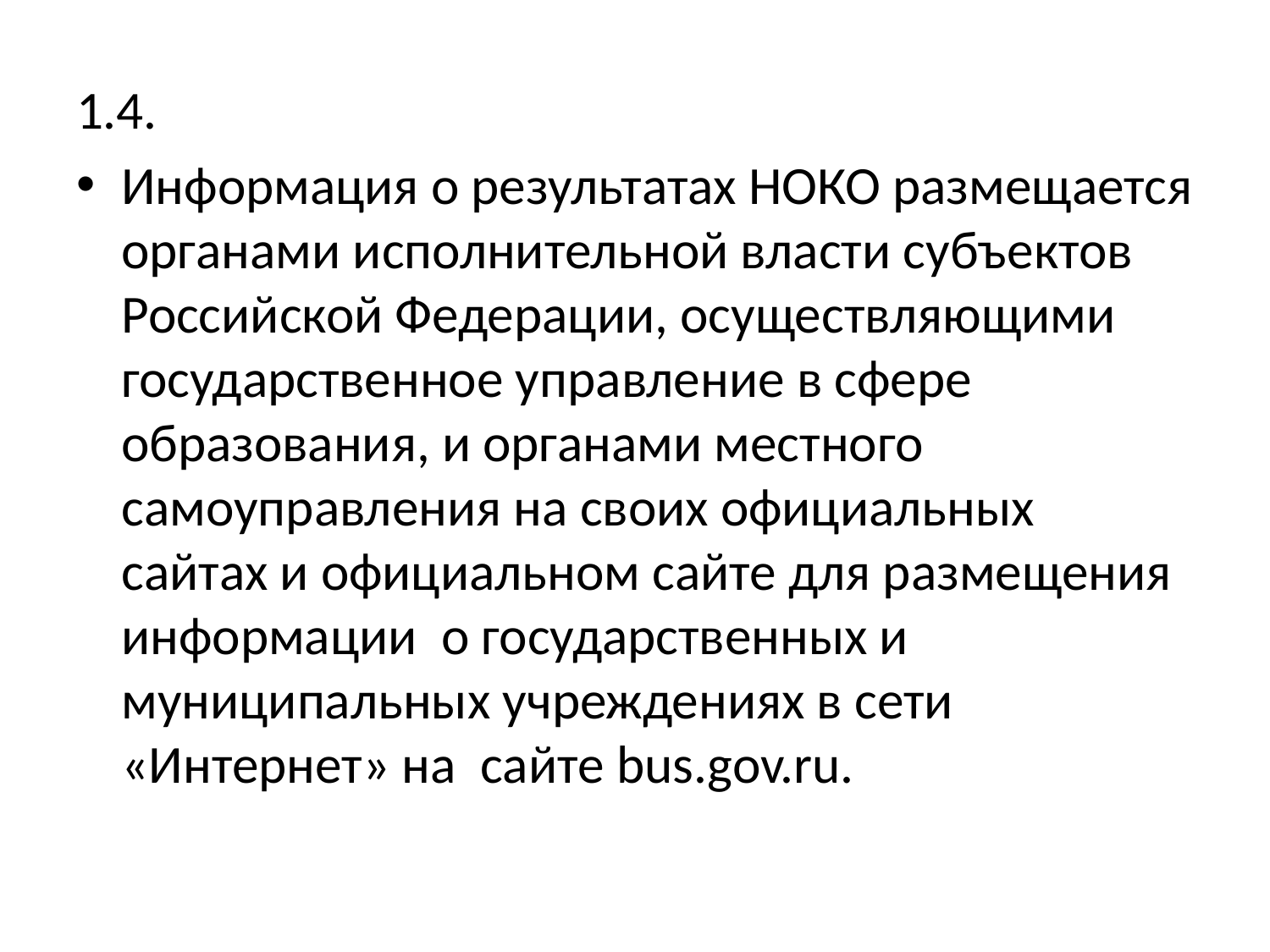

1.4.
Информация о результатах НОКО размещается органами исполнительной власти субъектов Российской Федерации, осуществляющими государственное управление в сфере образования, и органами местного самоуправления на своих официальных сайтах и официальном сайте для размещения информации  о государственных и муниципальных учреждениях в сети «Интернет» на  сайте bus.gov.ru.